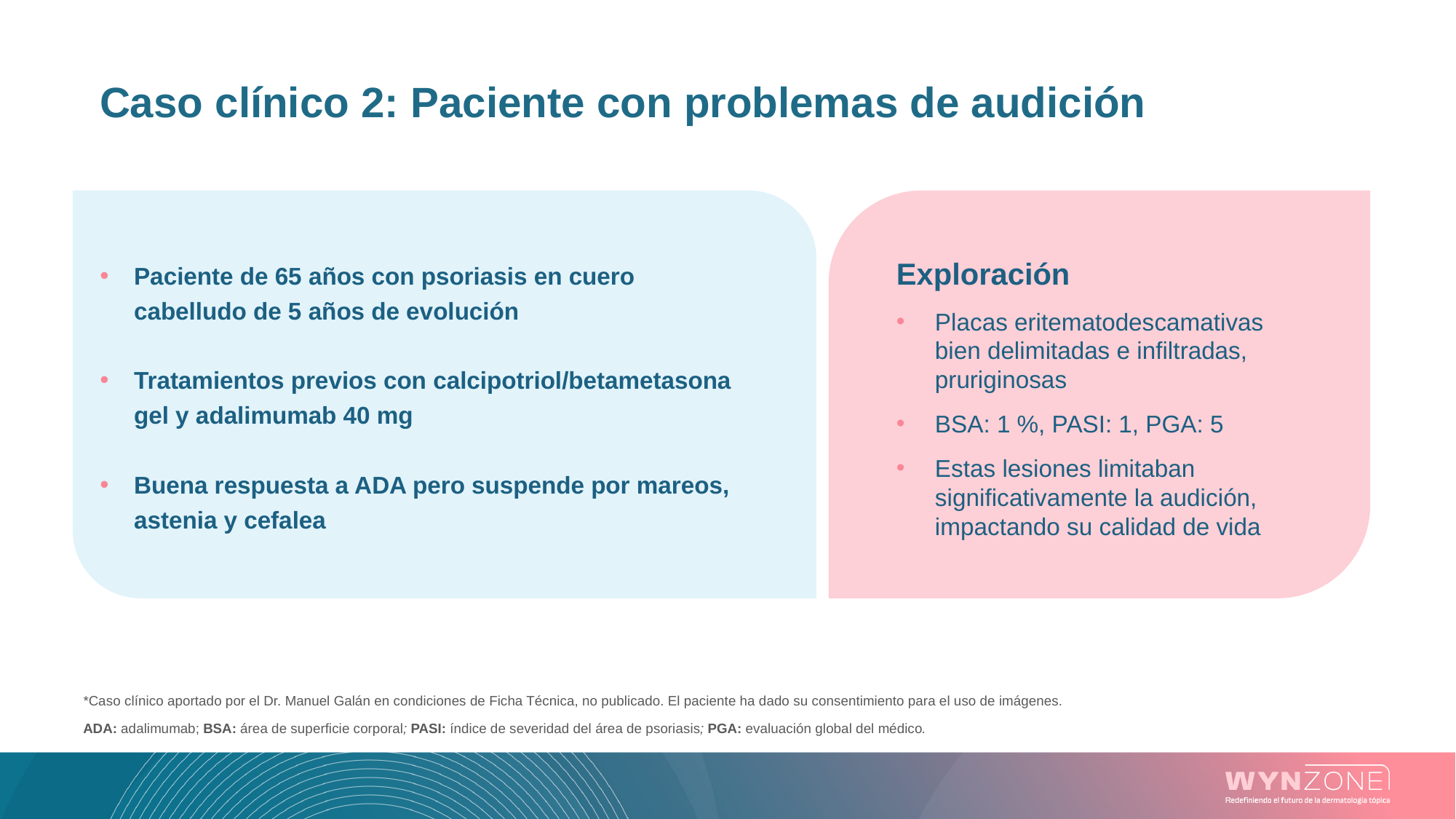

# Caso clínico 2: Paciente con problemas de audición

Paciente de 65 años con psoriasis en cuero cabelludo de 5 años de evolución

Tratamientos previos con calcipotriol/betametasona gel y adalimumab 40 mg

Buena respuesta a ADA pero suspende por mareos, astenia y cefalea

Exploración
Placas eritematodescamativas bien delimitadas e infiltradas, pruriginosas
BSA: 1 %, PASI: 1, PGA: 5
Estas lesiones limitaban significativamente la audición, impactando su calidad de vida
*Caso clínico aportado por el Dr. Manuel Galán en condiciones de Ficha Técnica, no publicado. El paciente ha dado su consentimiento para el uso de imágenes.
ADA: adalimumab; BSA: área de superficie corporal; PASI: índice de severidad del área de psoriasis; PGA: evaluación global del médico.